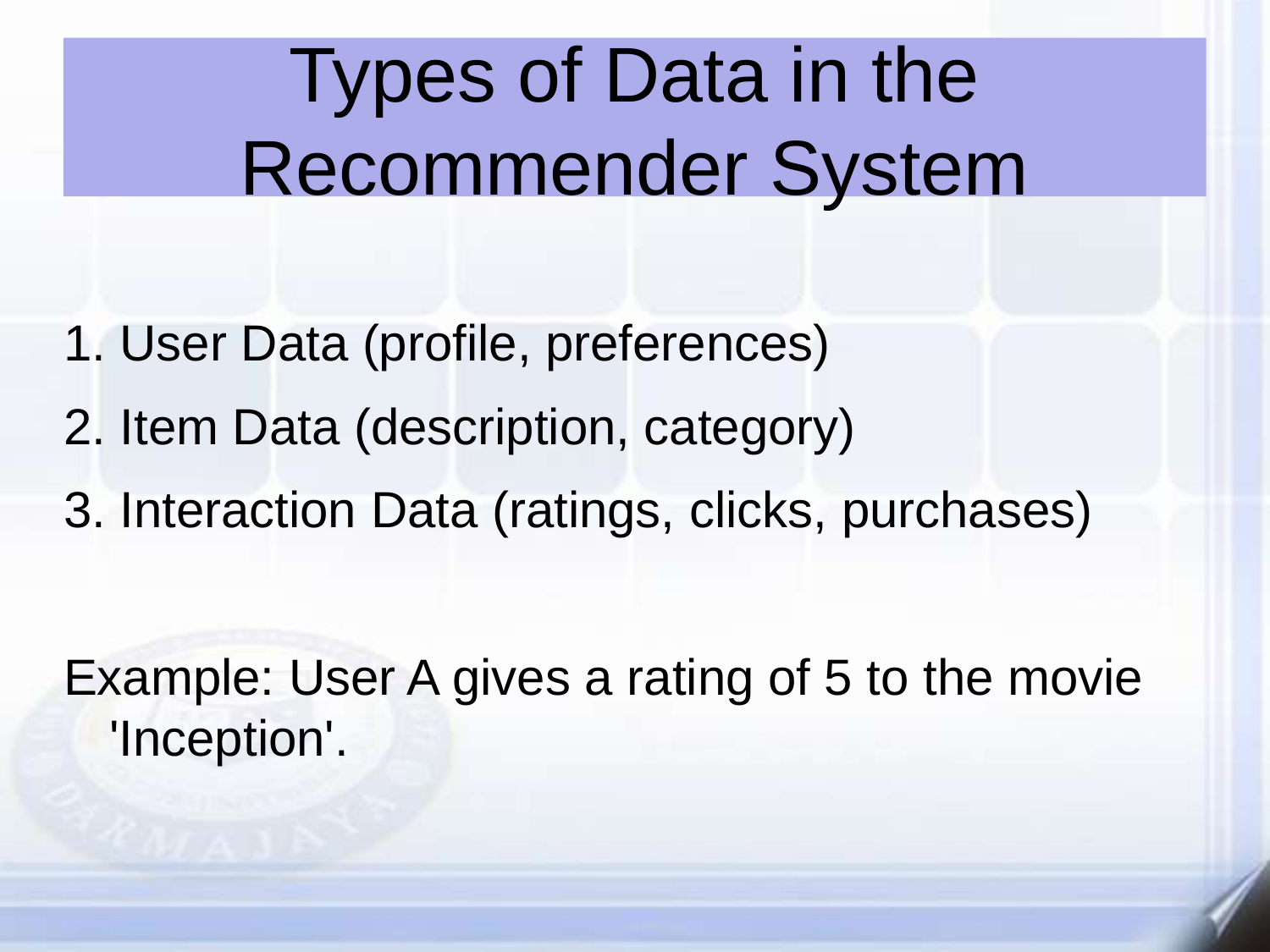

Types of Data in the Recommender System

1. User Data (profile, preferences)
2. Item Data (description, category)
3. Interaction Data (ratings, clicks, purchases)

Example: User A gives a rating of 5 to the movie 'Inception'.